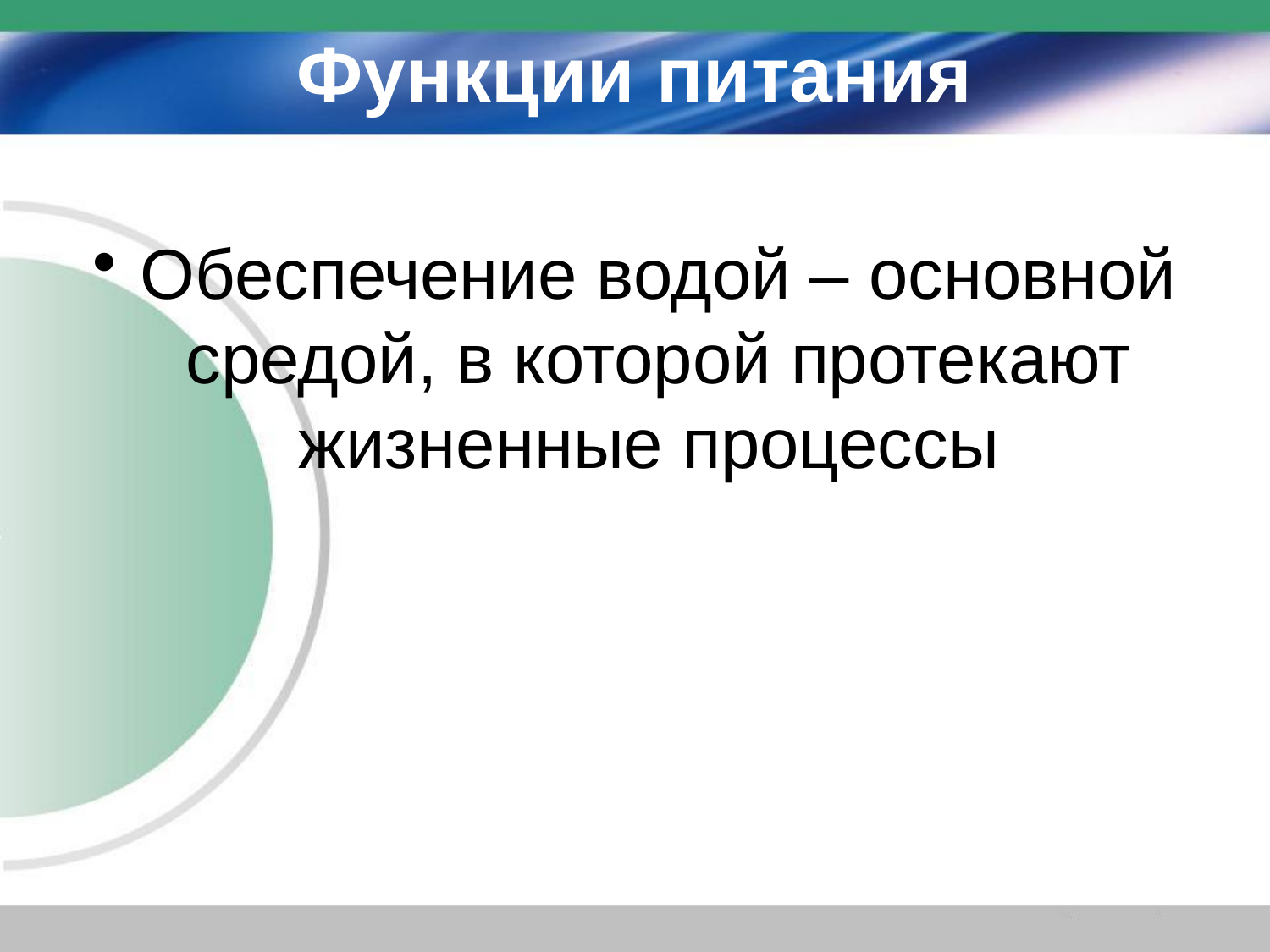

# Функции питания
Обеспечение водой – основной средой, в которой протекают жизненные процессы